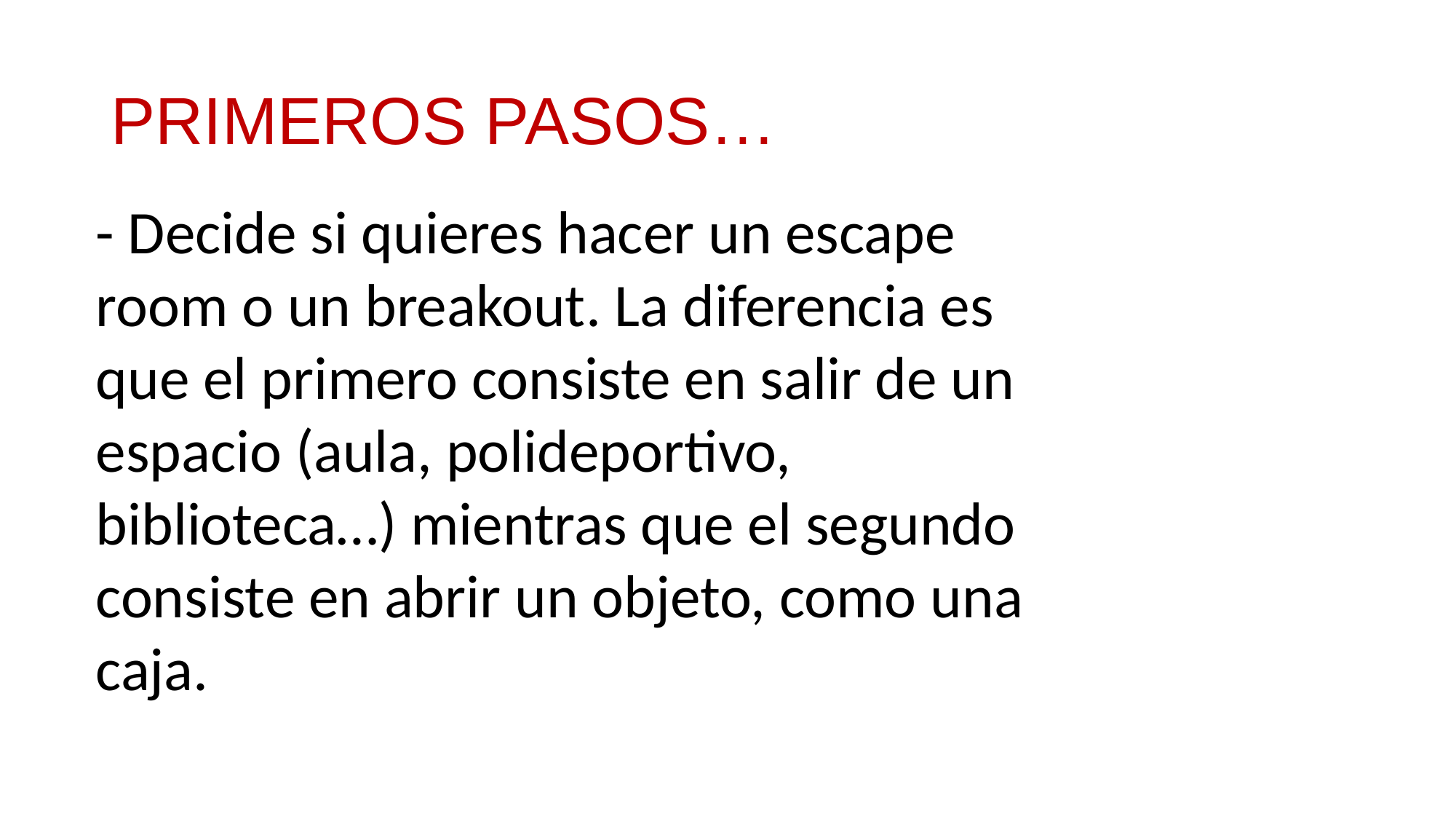

# PRIMEROS PASOS…
- Decide si quieres hacer un escape room o un breakout. La diferencia es que el primero consiste en salir de un espacio (aula, polideportivo, biblioteca…) mientras que el segundo consiste en abrir un objeto, como una caja.